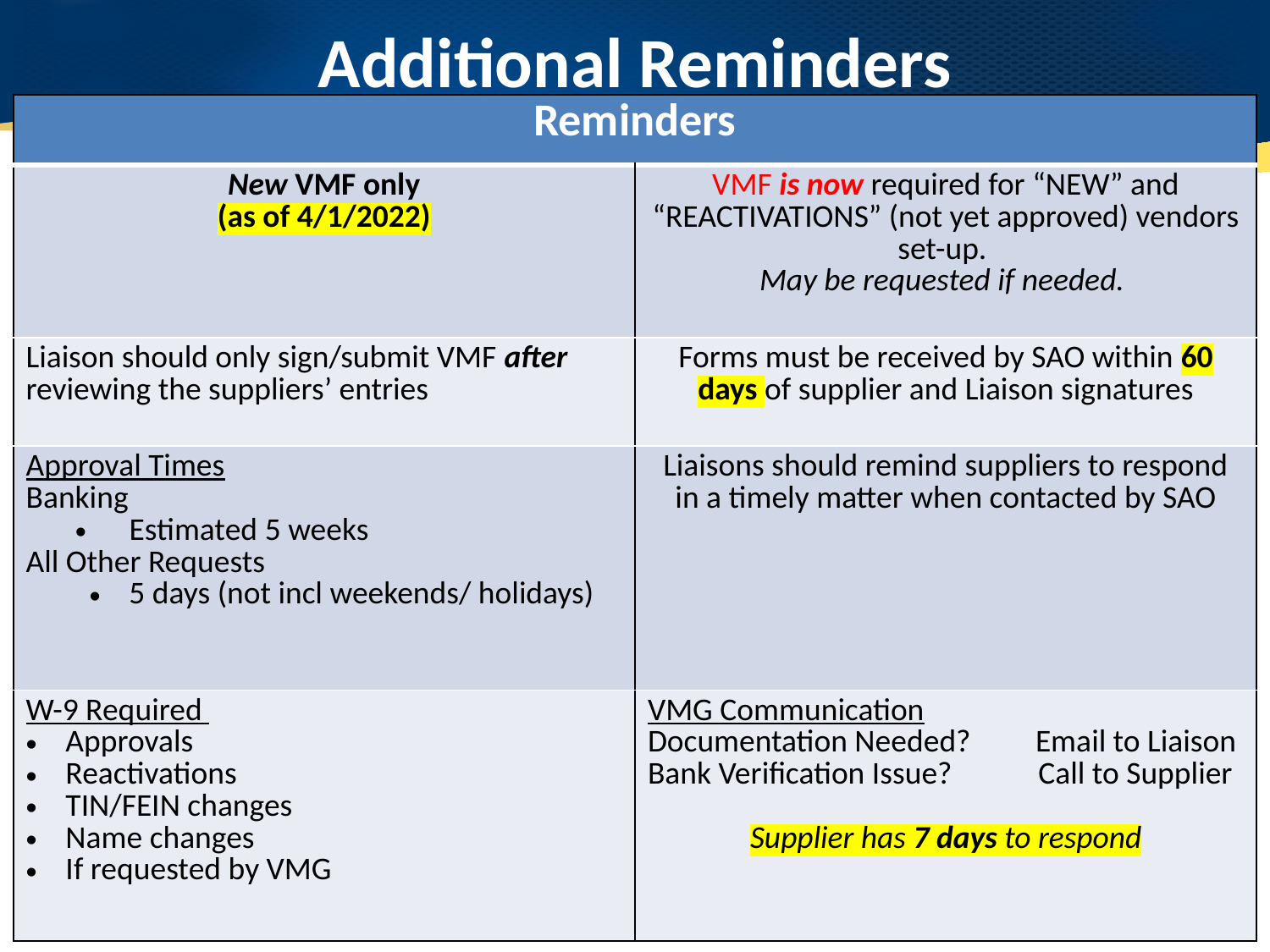

# Additional Reminders
| Reminders |  |
| --- | --- |
| New VMF only (as of 4/1/2022) | VMF is now required for “NEW” and “REACTIVATIONS” (not yet approved) vendors set-up. May be requested if needed. |
| Liaison should only sign/submit VMF after reviewing the suppliers’ entries | Forms must be received by SAO within 60 days of supplier and Liaison signatures |
| Approval Times Banking Estimated 5 weeks All Other Requests 5 days (not incl weekends/ holidays) | Liaisons should remind suppliers to respond in a timely matter when contacted by SAO |
| W-9 Required Approvals Reactivations TIN/FEIN changes Name changes If requested by VMG | VMG Communication Documentation Needed? Email to Liaison Bank Verification Issue? Call to Supplier Supplier has 7 days to respond |